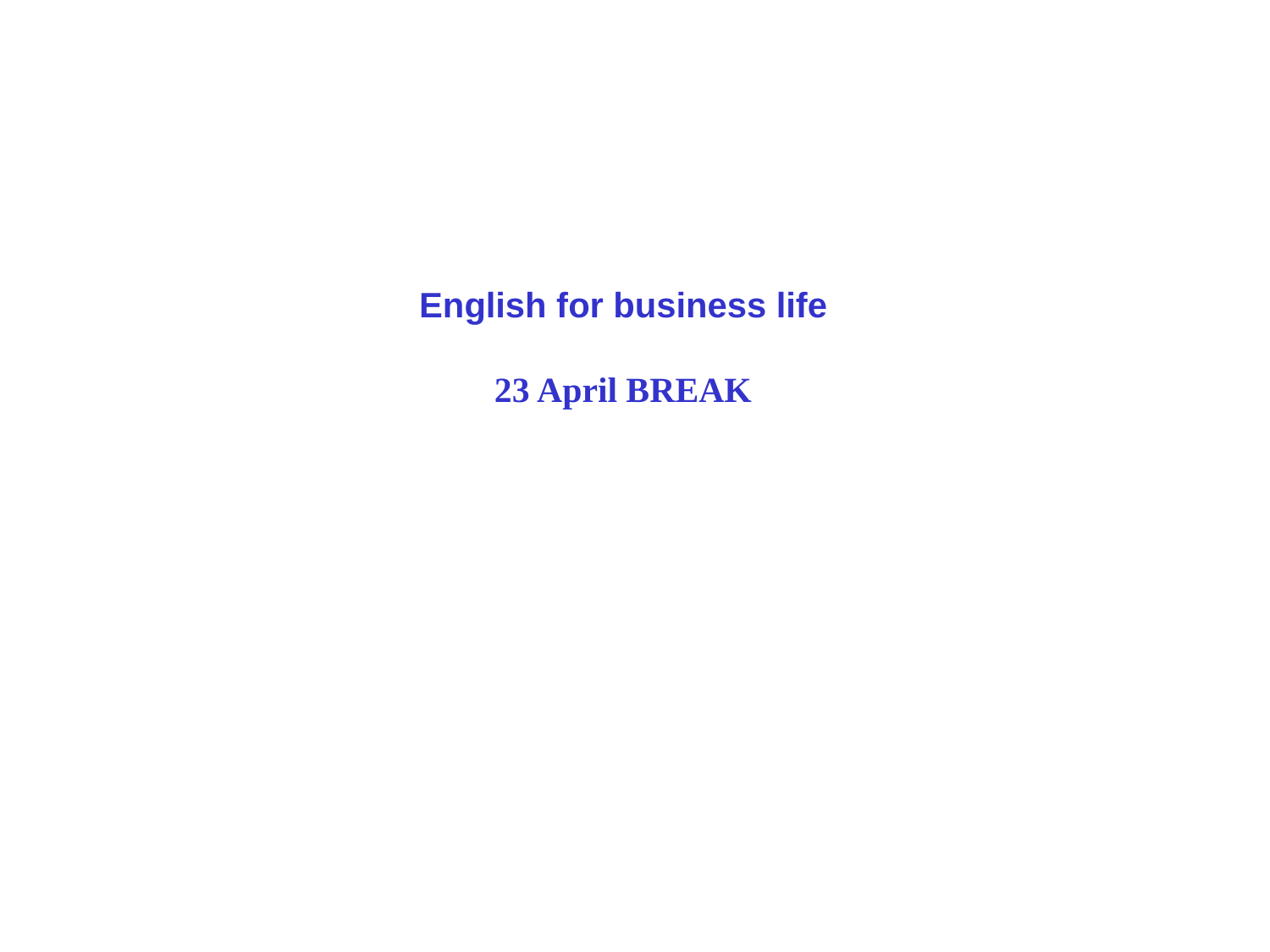

English for business life

23 April BREAK